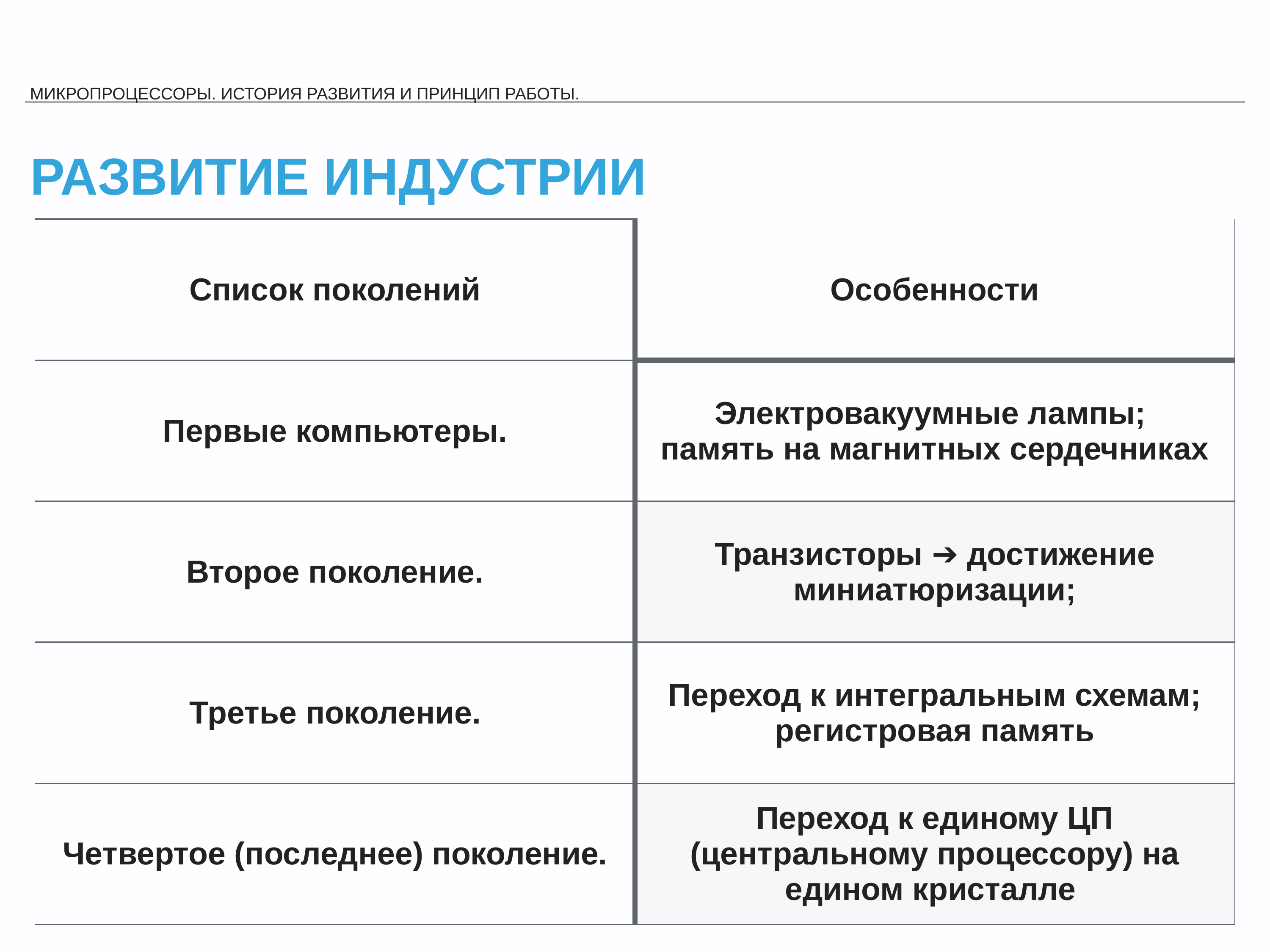

Микропроцессоры. История развития и принцип работы.
# Развитие индустрии
| Список поколений | Особенности |
| --- | --- |
| Первые компьютеры. | Электровакуумные лампы; память на магнитных сердечниках |
| Второе поколение. | Транзисторы ➔ достижение миниатюризации; |
| Третье поколение. | Переход к интегральным схемам; регистровая память |
| Четвертое (последнее) поколение. | Переход к единому ЦП (центральному процессору) на едином кристалле |